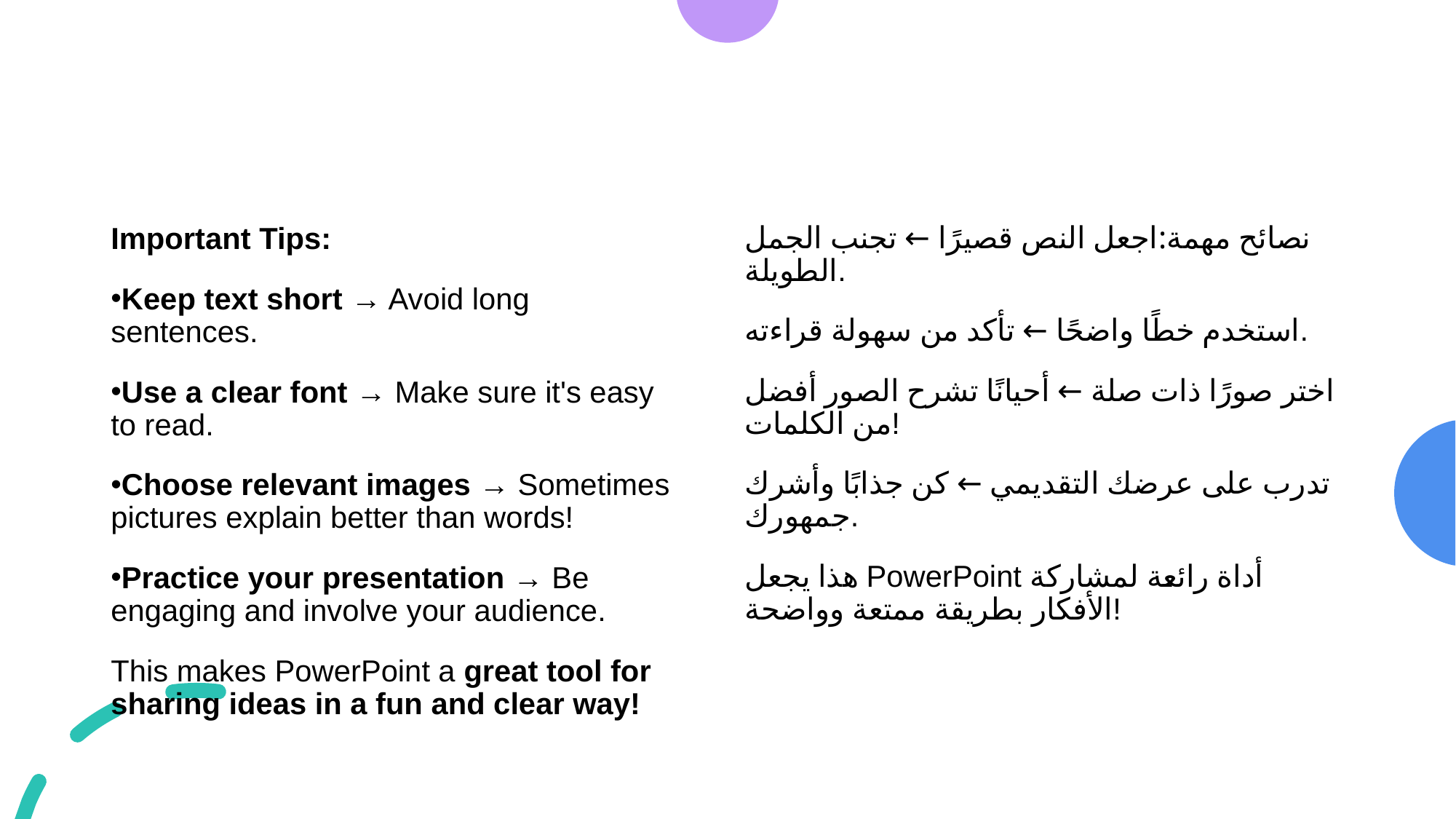

نصائح مهمة:اجعل النص قصيرًا ← تجنب الجمل الطويلة.
استخدم خطًا واضحًا ← تأكد من سهولة قراءته.
اختر صورًا ذات صلة ← أحيانًا تشرح الصور أفضل من الكلمات!
تدرب على عرضك التقديمي ← كن جذابًا وأشرك جمهورك.
هذا يجعل PowerPoint أداة رائعة لمشاركة الأفكار بطريقة ممتعة وواضحة!
Important Tips:
Keep text short → Avoid long sentences.
Use a clear font → Make sure it's easy to read.
Choose relevant images → Sometimes pictures explain better than words!
Practice your presentation → Be engaging and involve your audience.
This makes PowerPoint a great tool for sharing ideas in a fun and clear way!